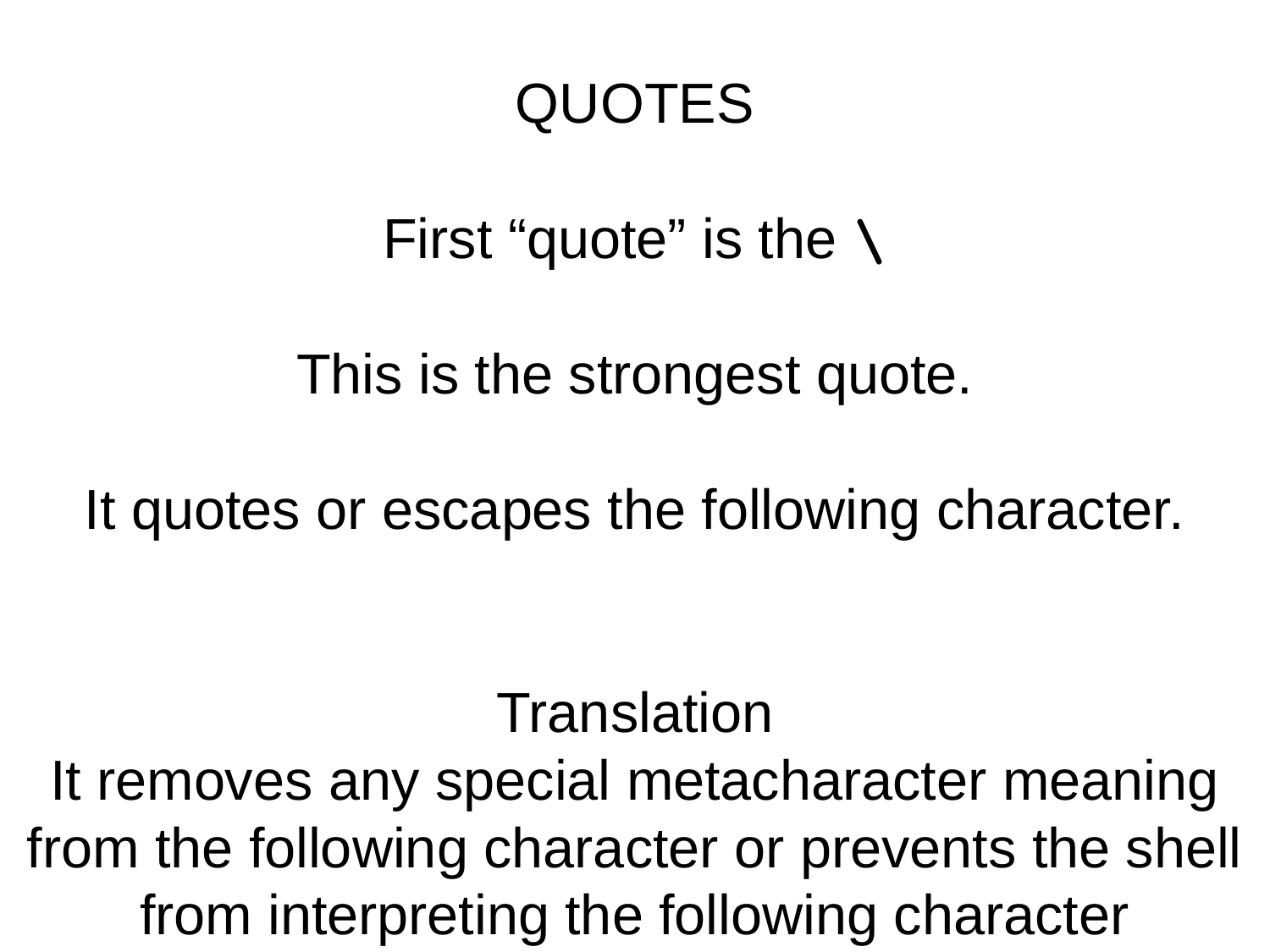

QUOTES

First “quote” is the \

This is the strongest quote.

It quotes or escapes the following character.

Translation
It removes any special metacharacter meaning from the following character or prevents the shell from interpreting the following character